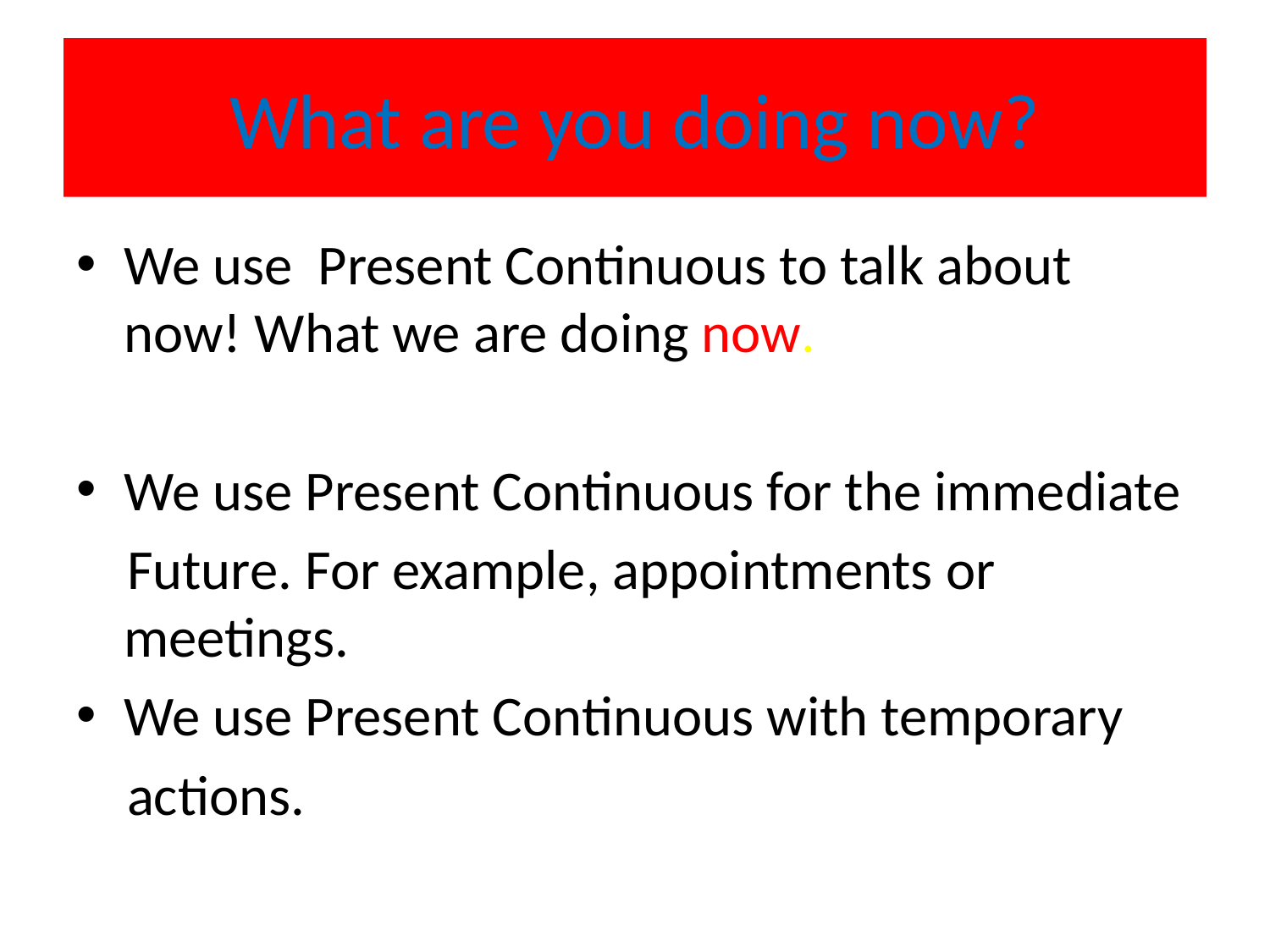

# What are you doing now?
We use  Present Continuous to talk about now! What we are doing now.

We use Present Continuous for the immediate
    Future. For example, appointments or meetings.
We use Present Continuous with temporary
    actions.